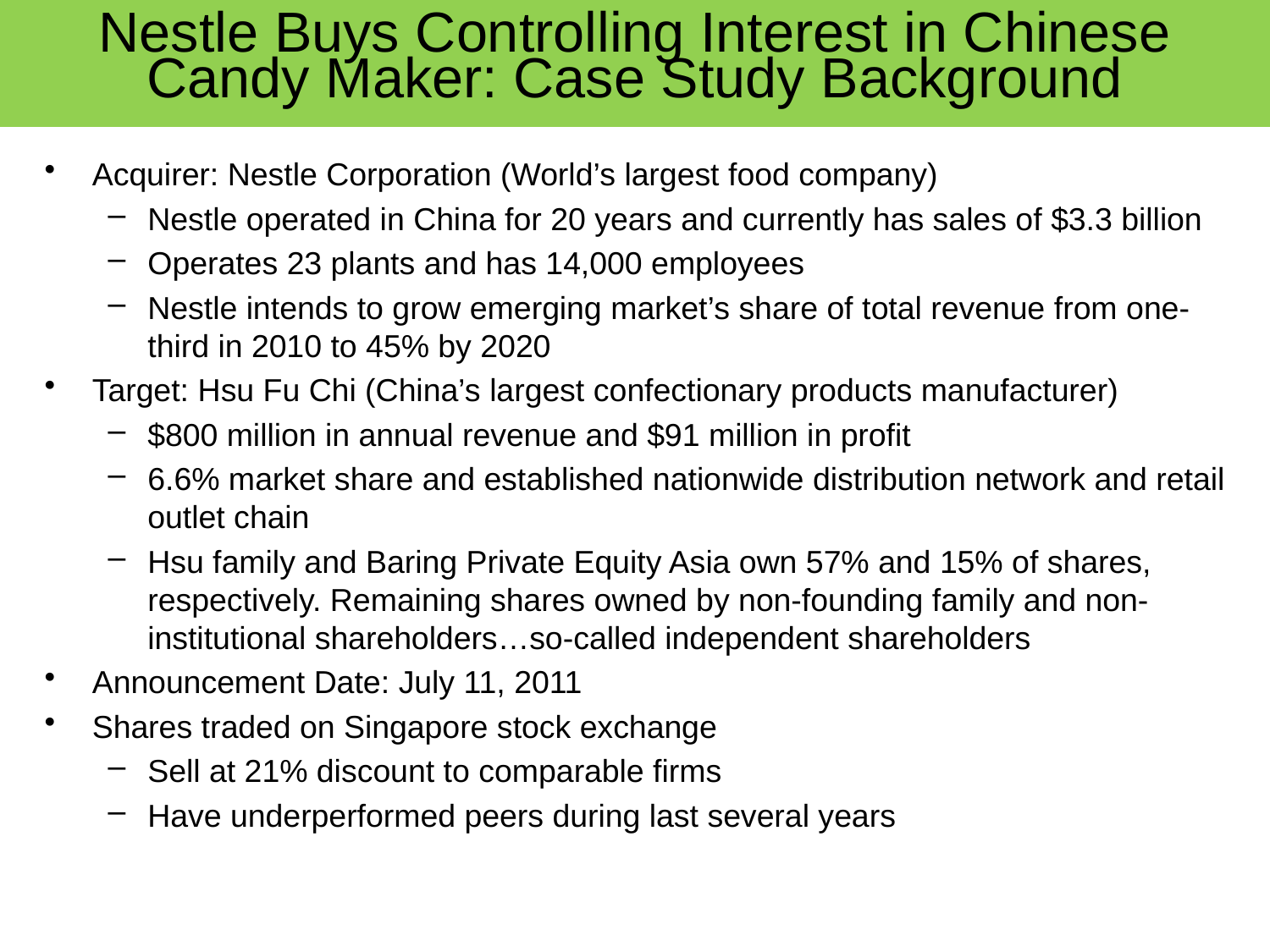

# Nestle Buys Controlling Interest in Chinese Candy Maker: Case Study Background
Acquirer: Nestle Corporation (World’s largest food company)
Nestle operated in China for 20 years and currently has sales of $3.3 billion
Operates 23 plants and has 14,000 employees
Nestle intends to grow emerging market’s share of total revenue from one-third in 2010 to 45% by 2020
Target: Hsu Fu Chi (China’s largest confectionary products manufacturer)
$800 million in annual revenue and $91 million in profit
6.6% market share and established nationwide distribution network and retail outlet chain
Hsu family and Baring Private Equity Asia own 57% and 15% of shares, respectively. Remaining shares owned by non-founding family and non-institutional shareholders…so-called independent shareholders
Announcement Date: July 11, 2011
Shares traded on Singapore stock exchange
Sell at 21% discount to comparable firms
Have underperformed peers during last several years